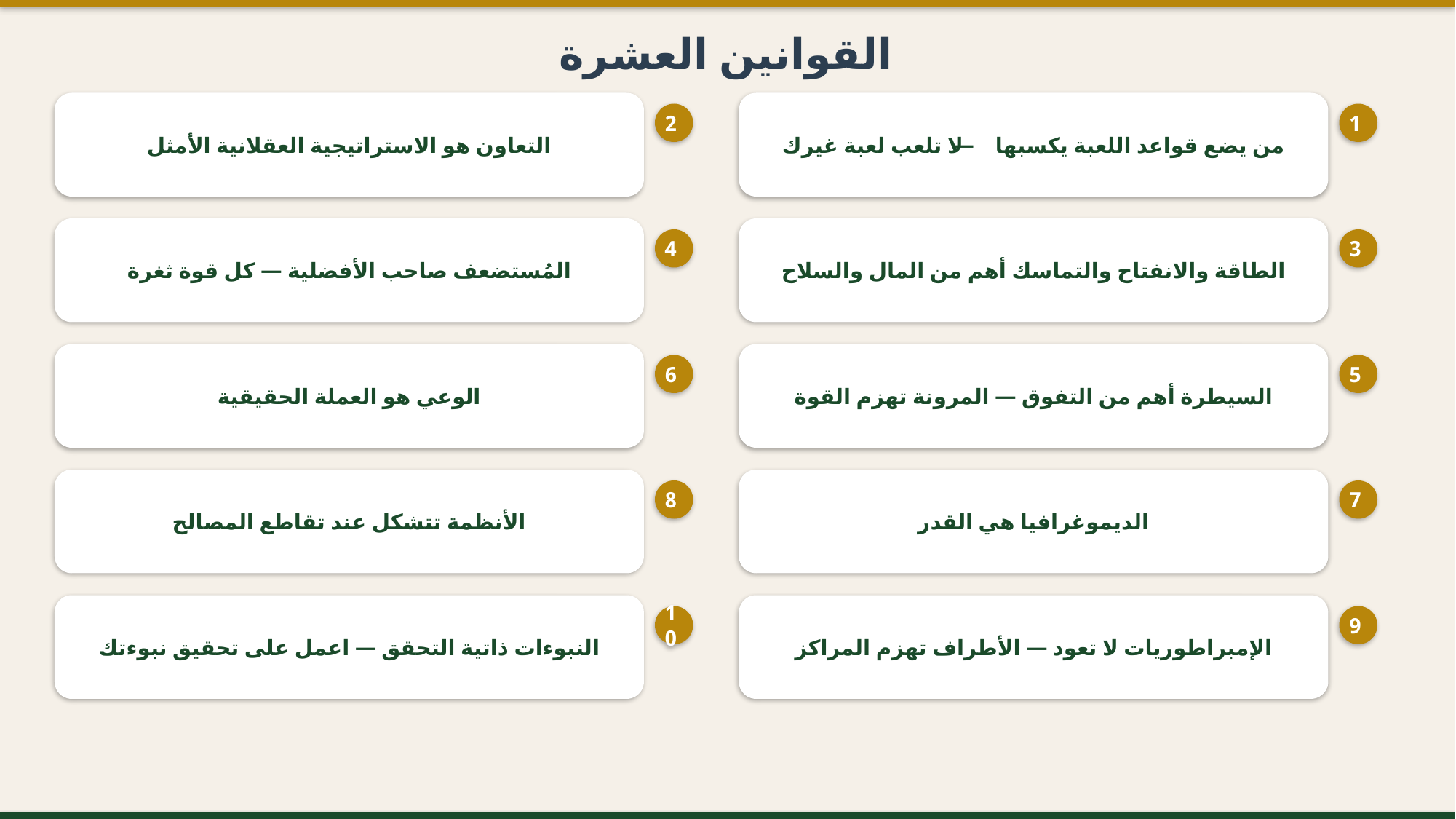

القوانين العشرة
التعاون هو الاستراتيجية العقلانية الأمثل
من يضع قواعد اللعبة يكسبها — لا تلعب لعبة غيرك
2
1
المُستضعف صاحب الأفضلية — كل قوة ثغرة
الطاقة والانفتاح والتماسك أهم من المال والسلاح
4
3
الوعي هو العملة الحقيقية
السيطرة أهم من التفوق — المرونة تهزم القوة
6
5
الأنظمة تتشكل عند تقاطع المصالح
الديموغرافيا هي القدر
8
7
النبوءات ذاتية التحقق — اعمل على تحقيق نبوءتك
الإمبراطوريات لا تعود — الأطراف تهزم المراكز
10
9